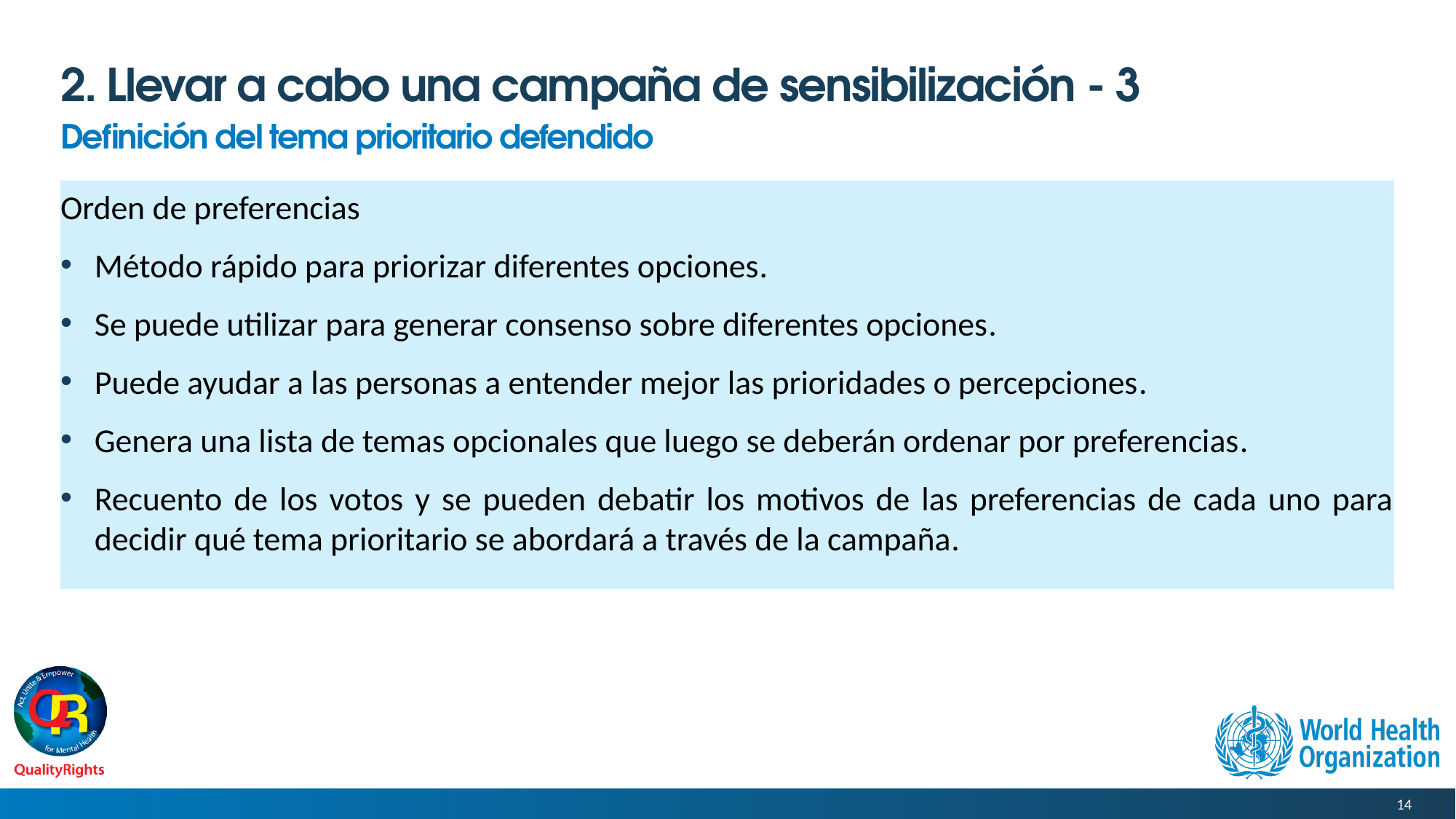

# 2. Llevar a cabo una campaña de sensibilización - 3
Definición del tema prioritario defendido
Orden de preferencias
Método rápido para priorizar diferentes opciones.
Se puede utilizar para generar consenso sobre diferentes opciones.
Puede ayudar a las personas a entender mejor las prioridades o percepciones.
Genera una lista de temas opcionales que luego se deberán ordenar por preferencias.
Recuento de los votos y se pueden debatir los motivos de las preferencias de cada uno para decidir qué tema prioritario se abordará a través de la campaña.